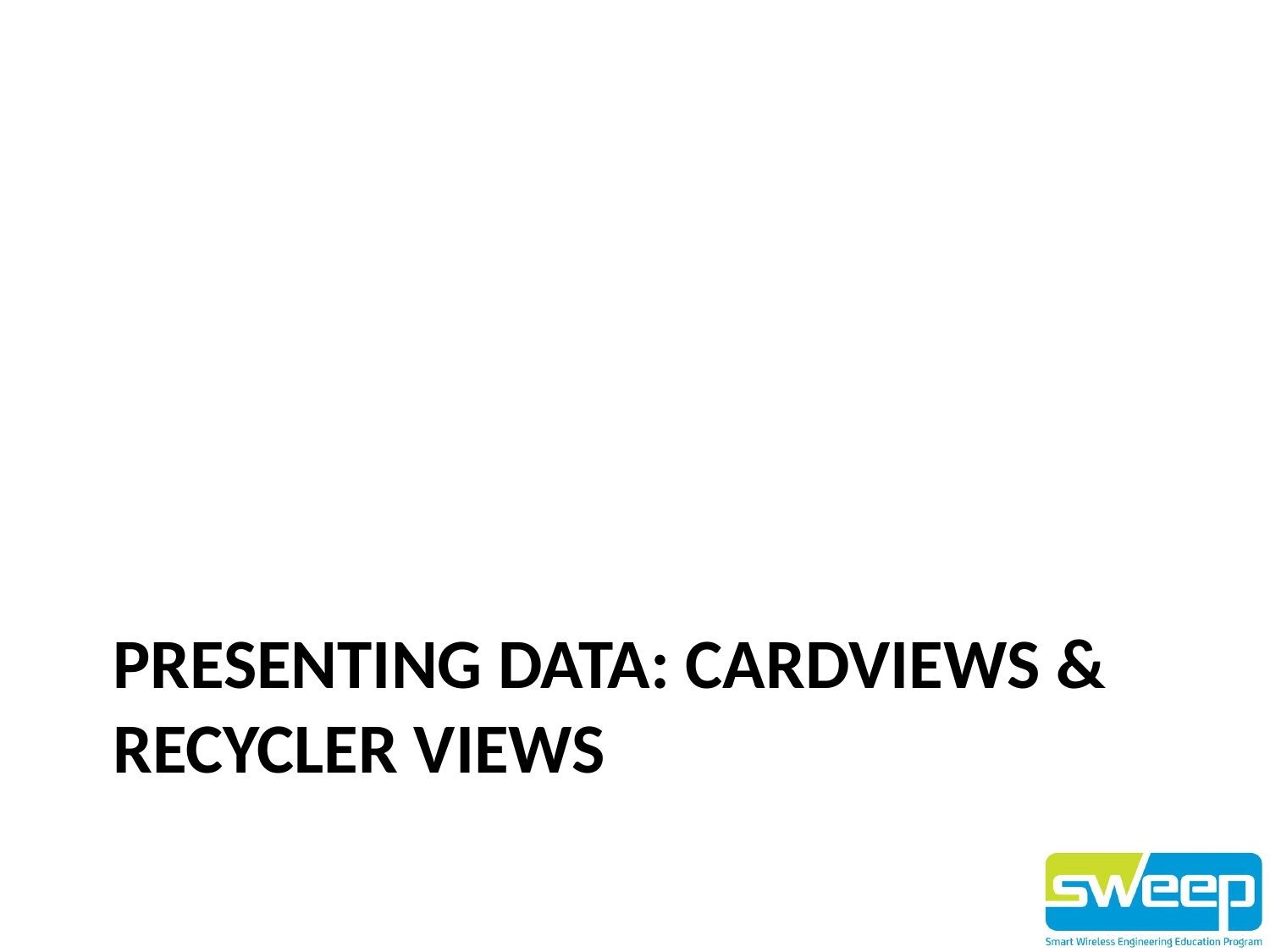

# Presenting Data: CARDviews & Recycler Views